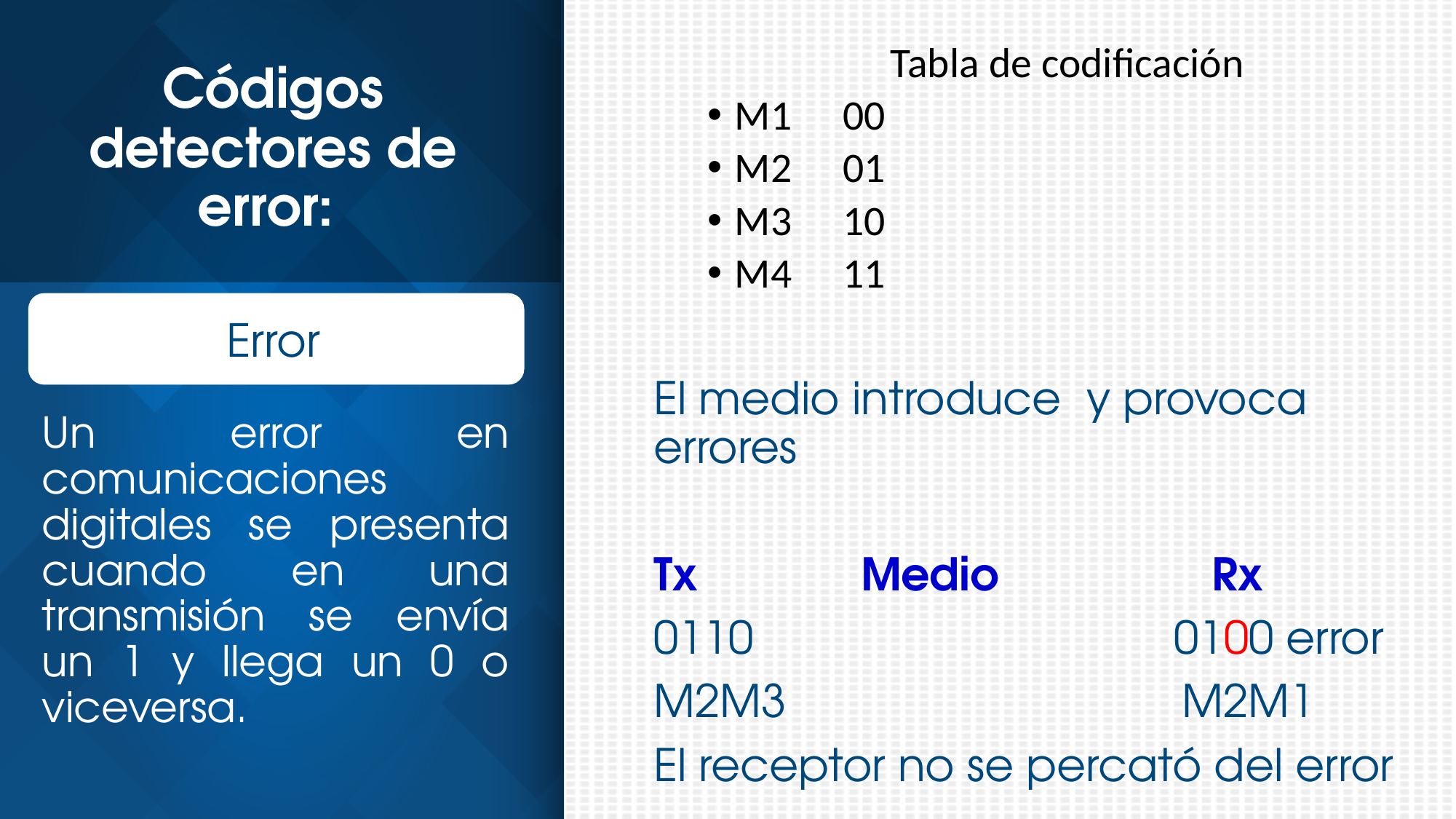

Tabla de codificación
M1	00
M2     	01
M3     	10
M4     	11

El medio introduce  y provoca errores

Tx             Medio                 Rx
0110                                  0100 error
M2M3                                M2M1
El receptor no se percató del error
# Códigos detectores de error:
Error
Un error en comunicaciones digitales se presenta cuando en una transmisión se envía un 1 y llega un 0 o viceversa.